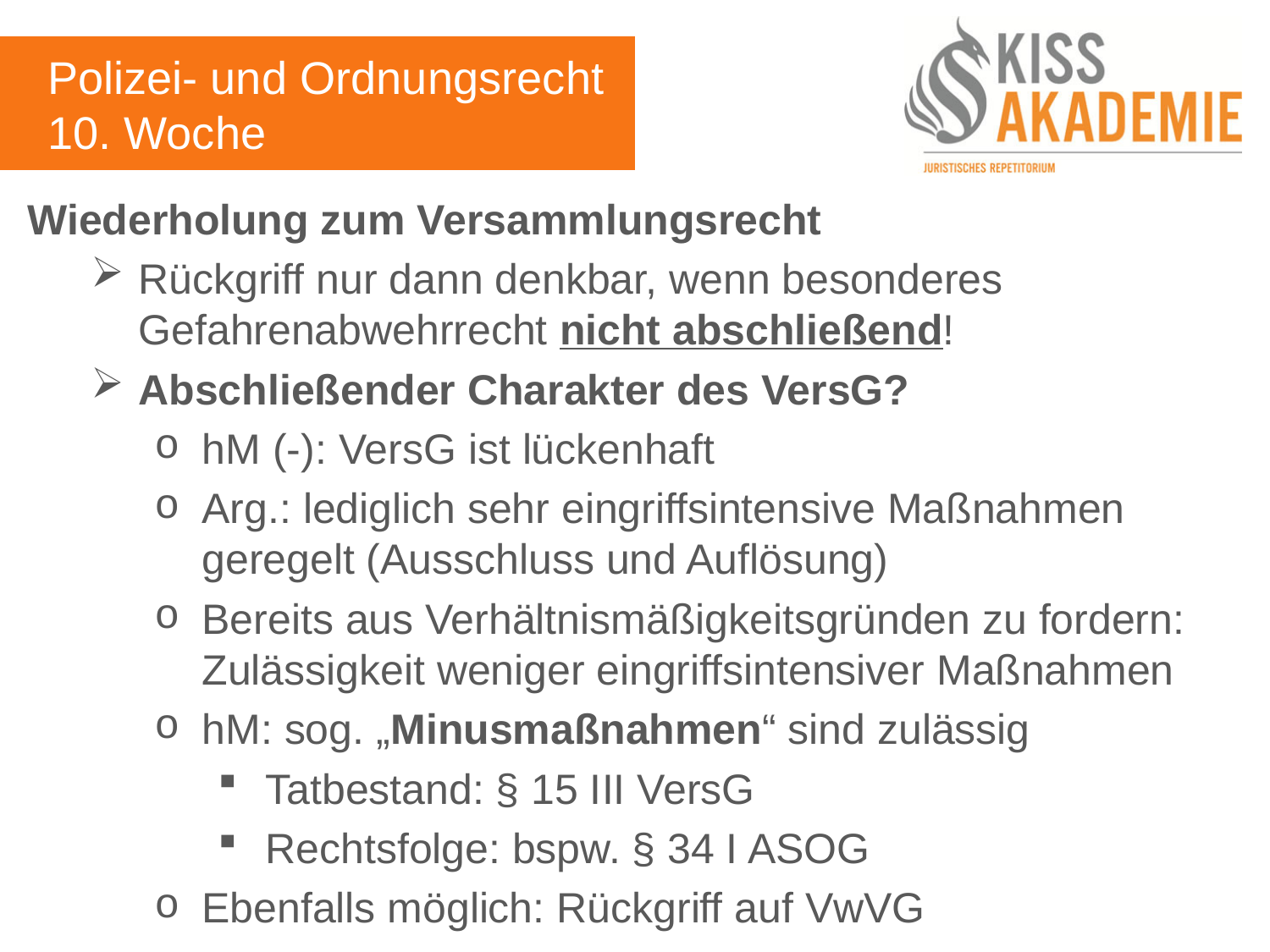

Polizei- und Ordnungsrecht
10. Woche
Wiederholung zum Versammlungsrecht
Rückgriff nur dann denkbar, wenn besonderes Gefahrenabwehrrecht nicht abschließend!
Abschließender Charakter des VersG?
hM (-): VersG ist lückenhaft
Arg.: lediglich sehr eingriffsintensive Maßnahmen geregelt (Ausschluss und Auflösung)
Bereits aus Verhältnismäßigkeitsgründen zu fordern: Zulässigkeit weniger eingriffsintensiver Maßnahmen
hM: sog. „Minusmaßnahmen“ sind zulässig
Tatbestand: § 15 III VersG
Rechtsfolge: bspw. § 34 I ASOG
Ebenfalls möglich: Rückgriff auf VwVG